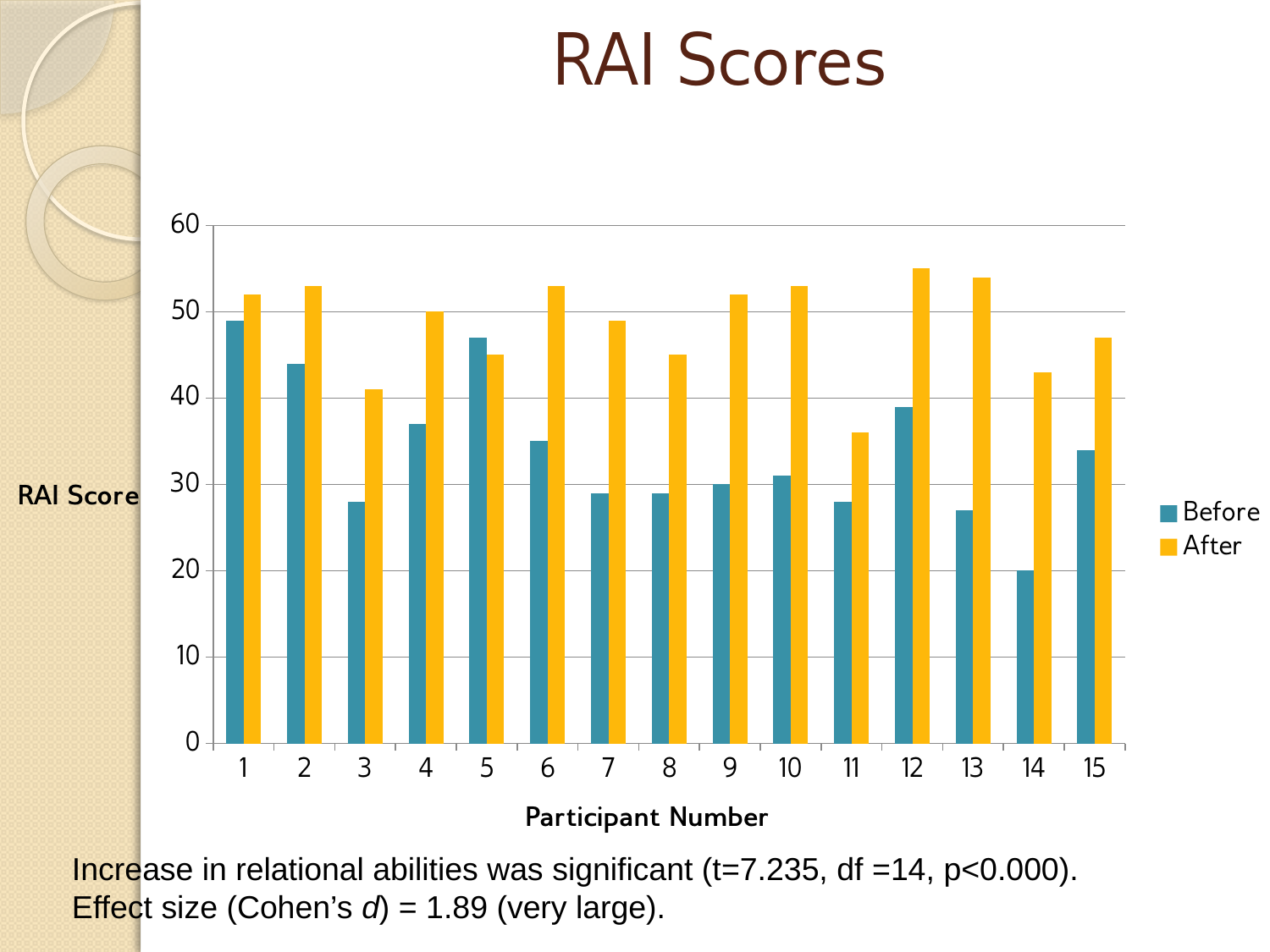

# RAI Scores

### Chart

| Category | Before | After |
|---|---|---|
Increase in relational abilities was significant (t=7.235, df =14, p<0.000).
Effect size (Cohen’s d) = 1.89 (very large).